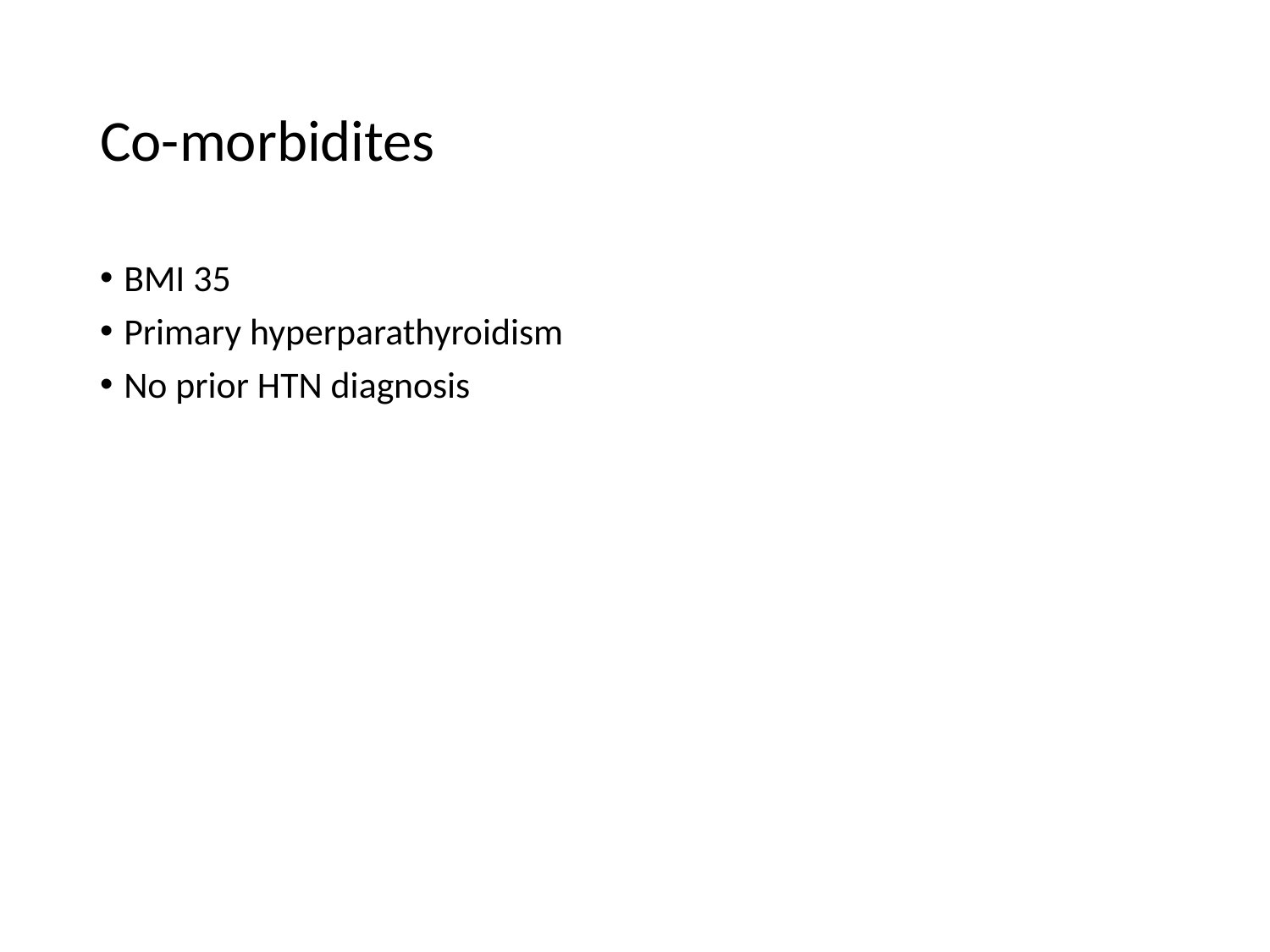

# Co-morbidites
BMI 35
Primary hyperparathyroidism
No prior HTN diagnosis